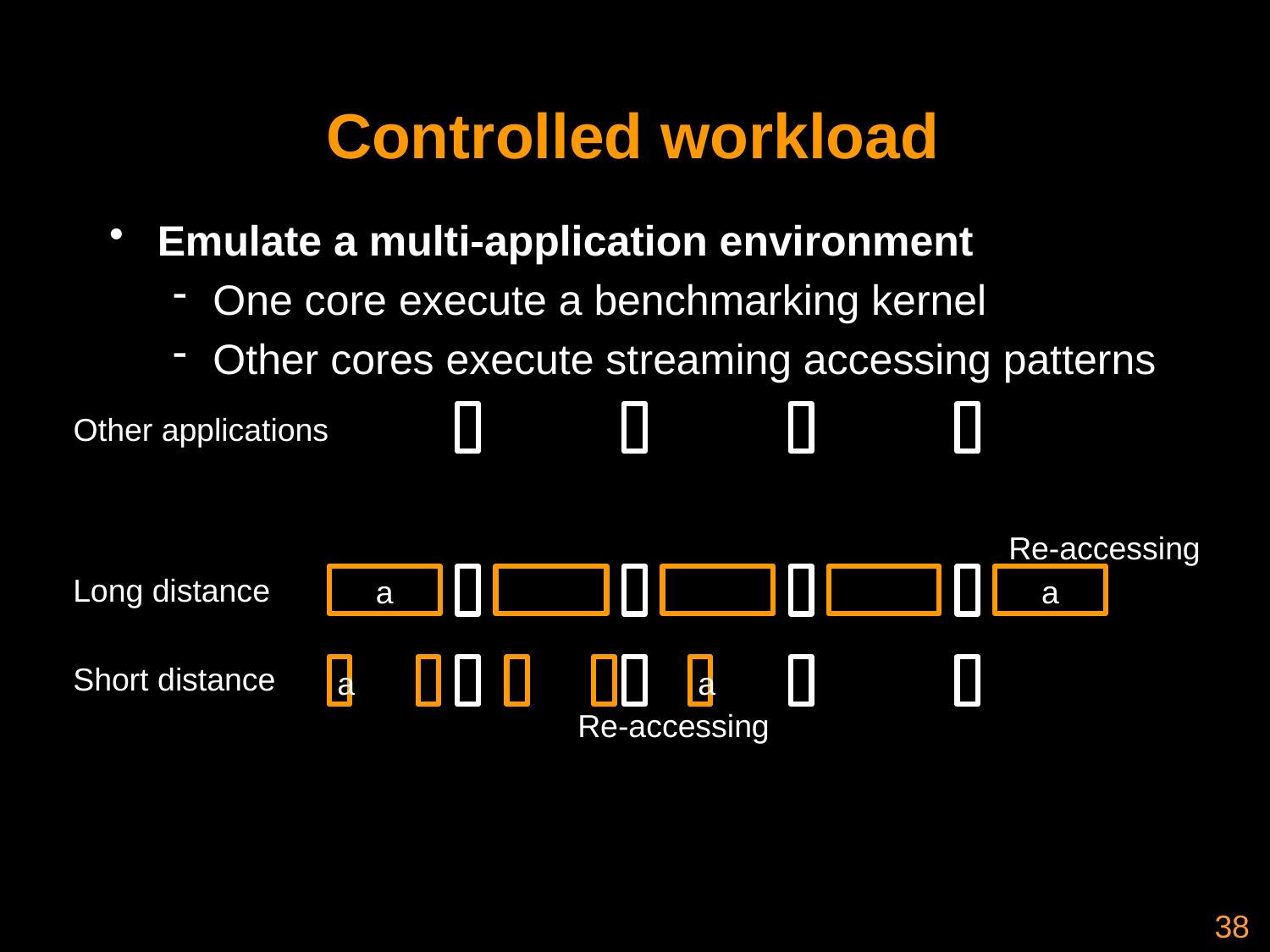

# Controlled workload
Emulate a multi-application environment
One core execute a benchmarking kernel
Other cores execute streaming accessing patterns

Other applications
Re-accessing
a

a
Long distance

Short distance
a

a
Re-accessing

38